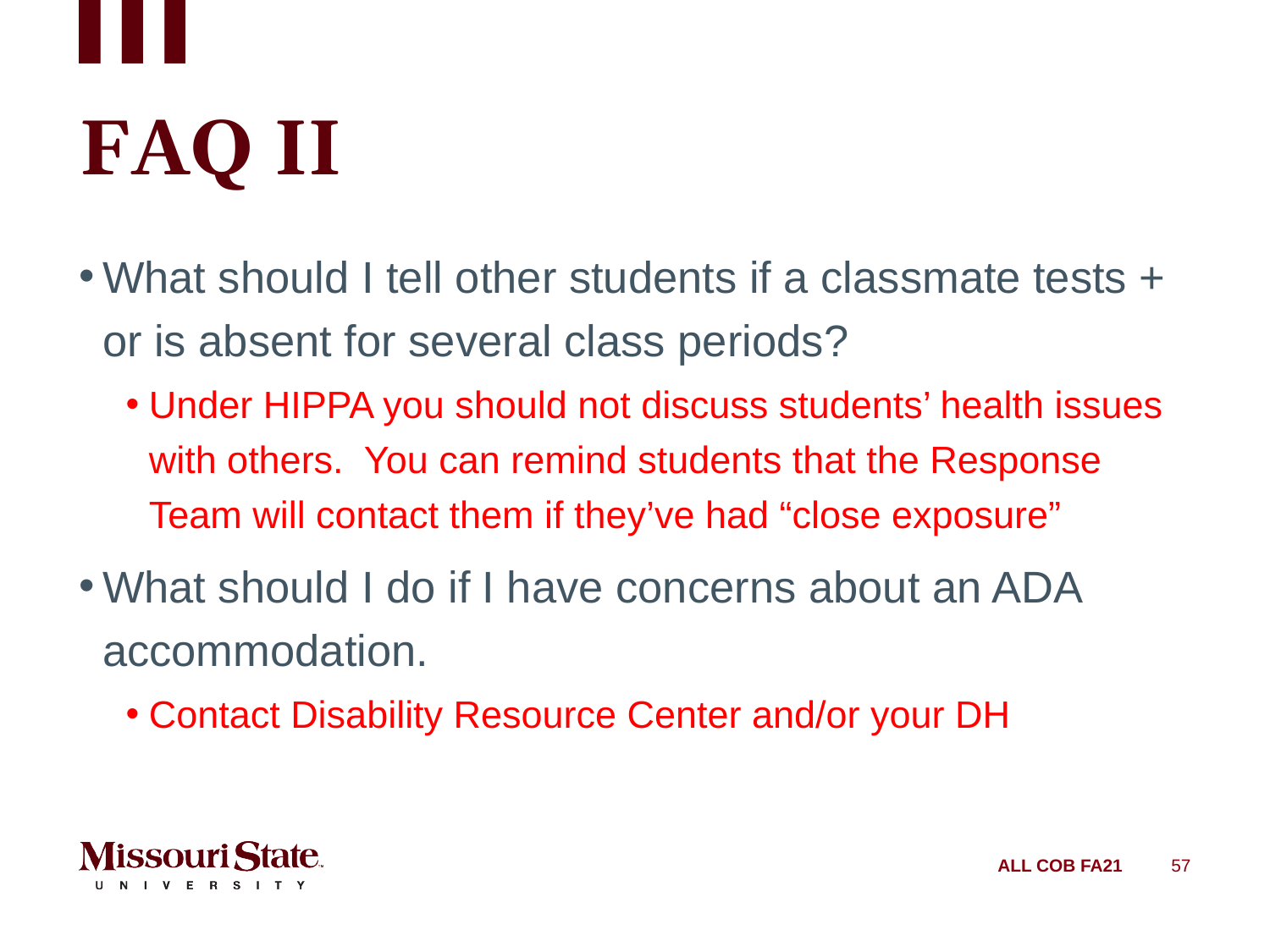

# FAQ II

What should I tell other students if a classmate tests + or is absent for several class periods?
Under HIPPA you should not discuss students’ health issues with others.  You can remind students that the Response Team will contact them if they’ve had “close exposure”
What should I do if I have concerns about an ADA accommodation.
Contact Disability Resource Center and/or your DH

ALL COB FA21
57